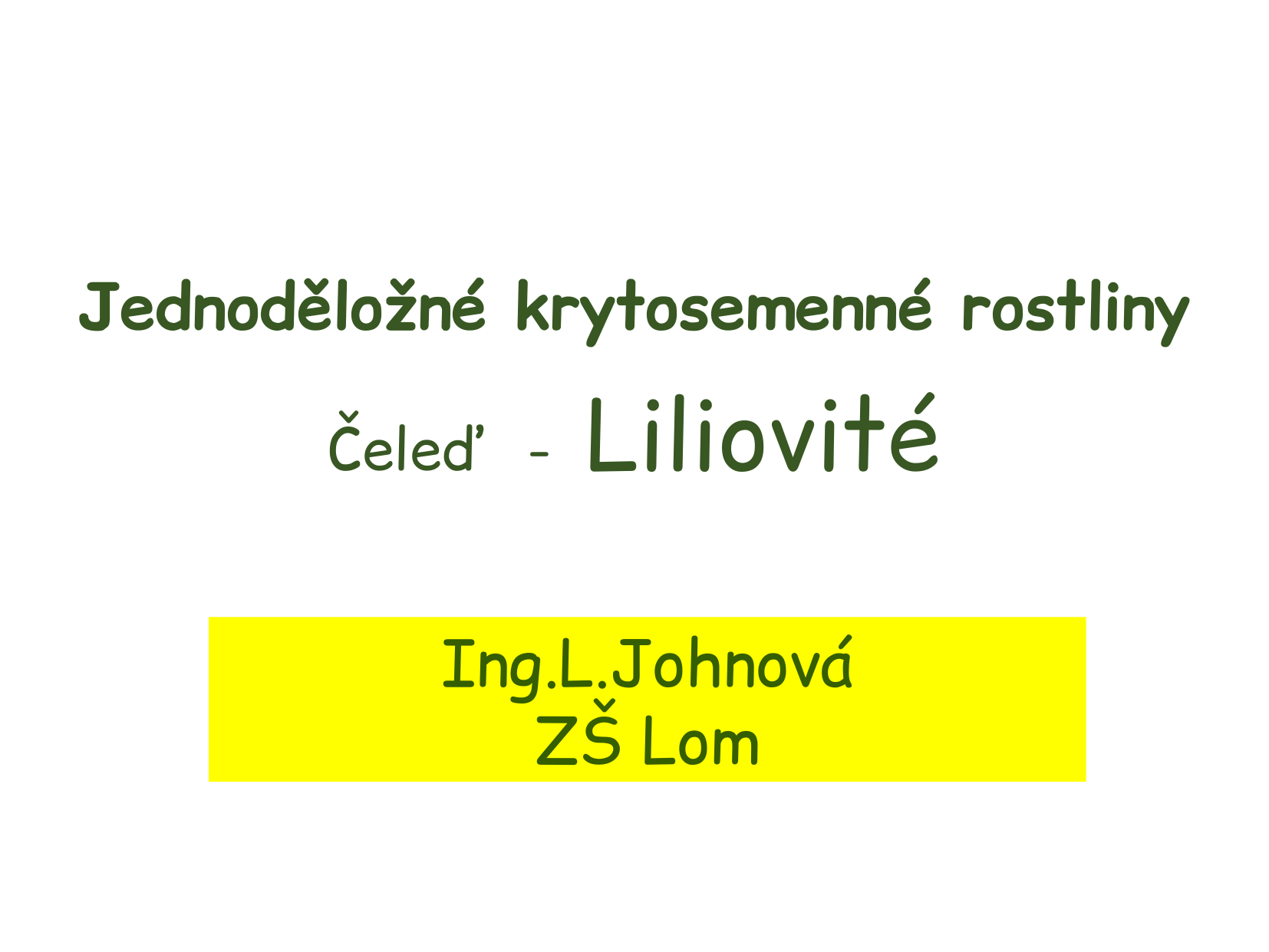

Jednoděložné krytosemenné rostliny Čeleď -  Liliovité
.
Ing.L.Johnová
ZŠ Lom